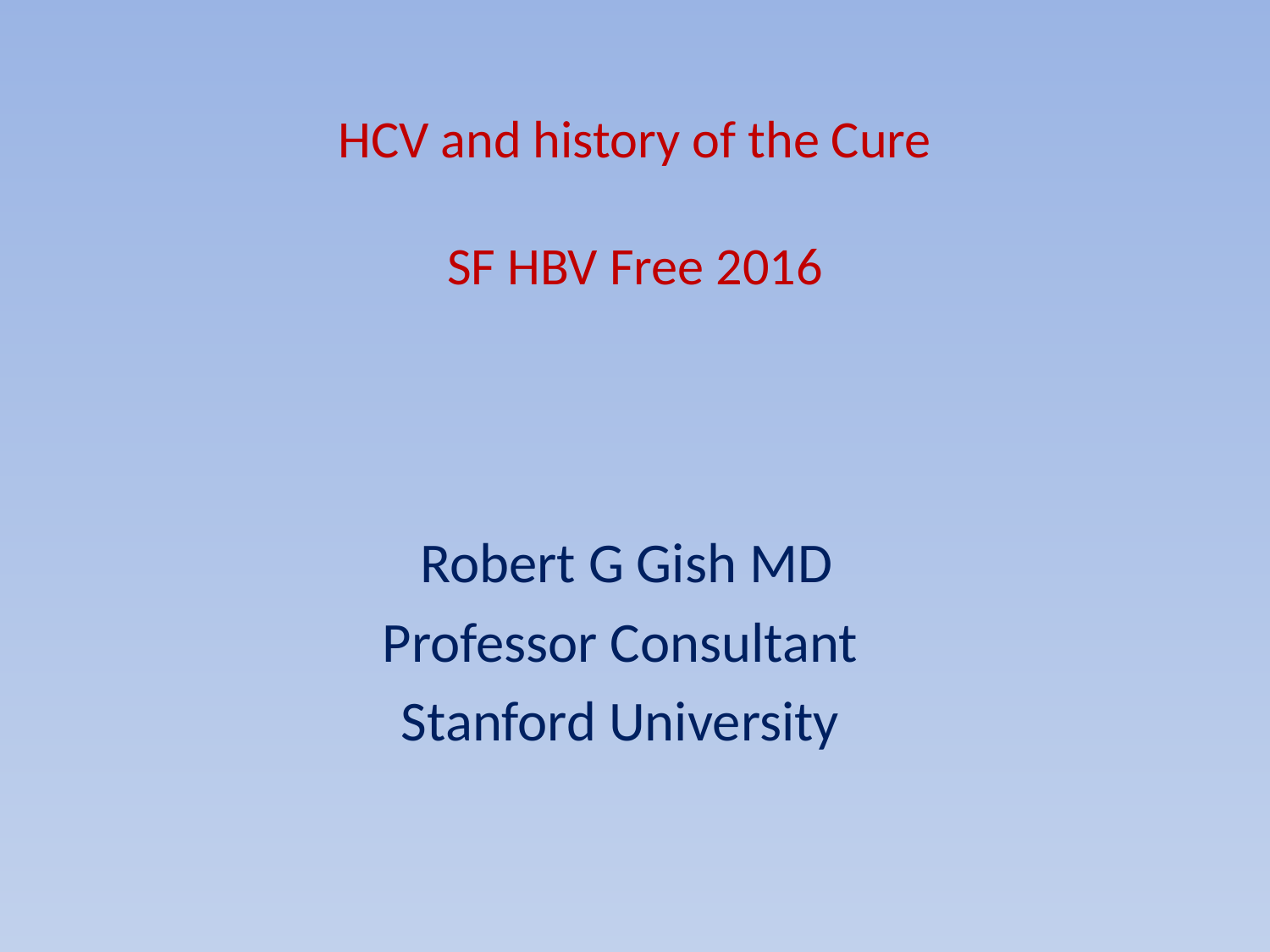

# HCV and history of the Cure SF HBV Free 2016
Robert G Gish MD
Professor Consultant
Stanford University